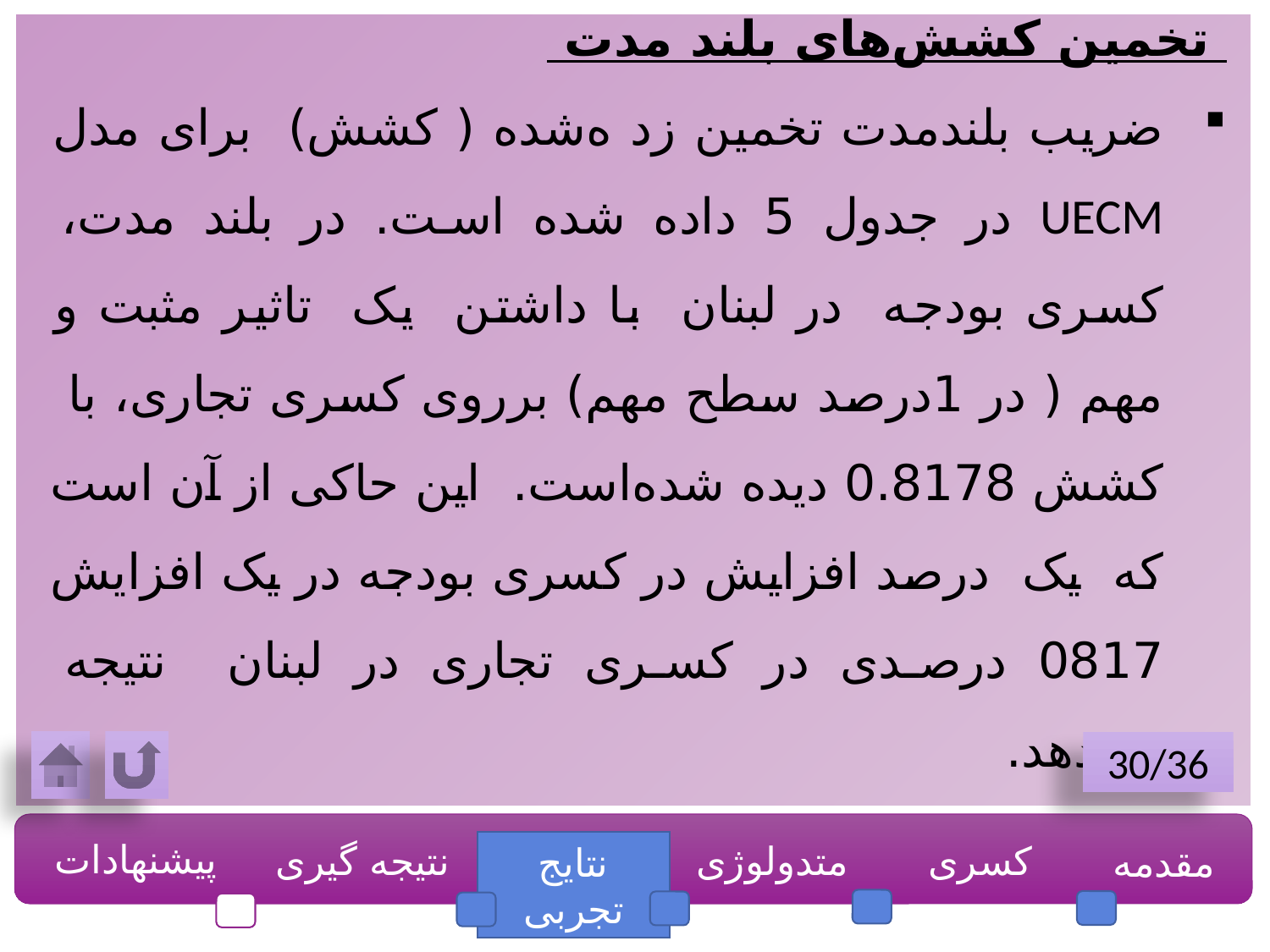

تخمین کشش‌های بلند مدت
ضریب بلندمدت تخمین ‌زد ه‌شده ( کشش)  برای مدل UECM در جدول 5 داده ‌شده ‌است. در بلند مدت، کسری بودجه  در لبنان  با داشتن  یک  تاثیر مثبت و مهم ( در 1درصد سطح مهم) برروی کسری تجاری، با  کشش 0.8178 دیده شده‌است.  این حاکی از آن است که  یک  درصد افزایش در کسری بودجه در یک افزایش 0817 درصدی در کسری تجاری در لبنان  نتیجه می‌دهد.

30/36

پیشنهادات
نتیجه گیری
متدولوژی
کسری بودجه
مقدمه
نتایج تجربی